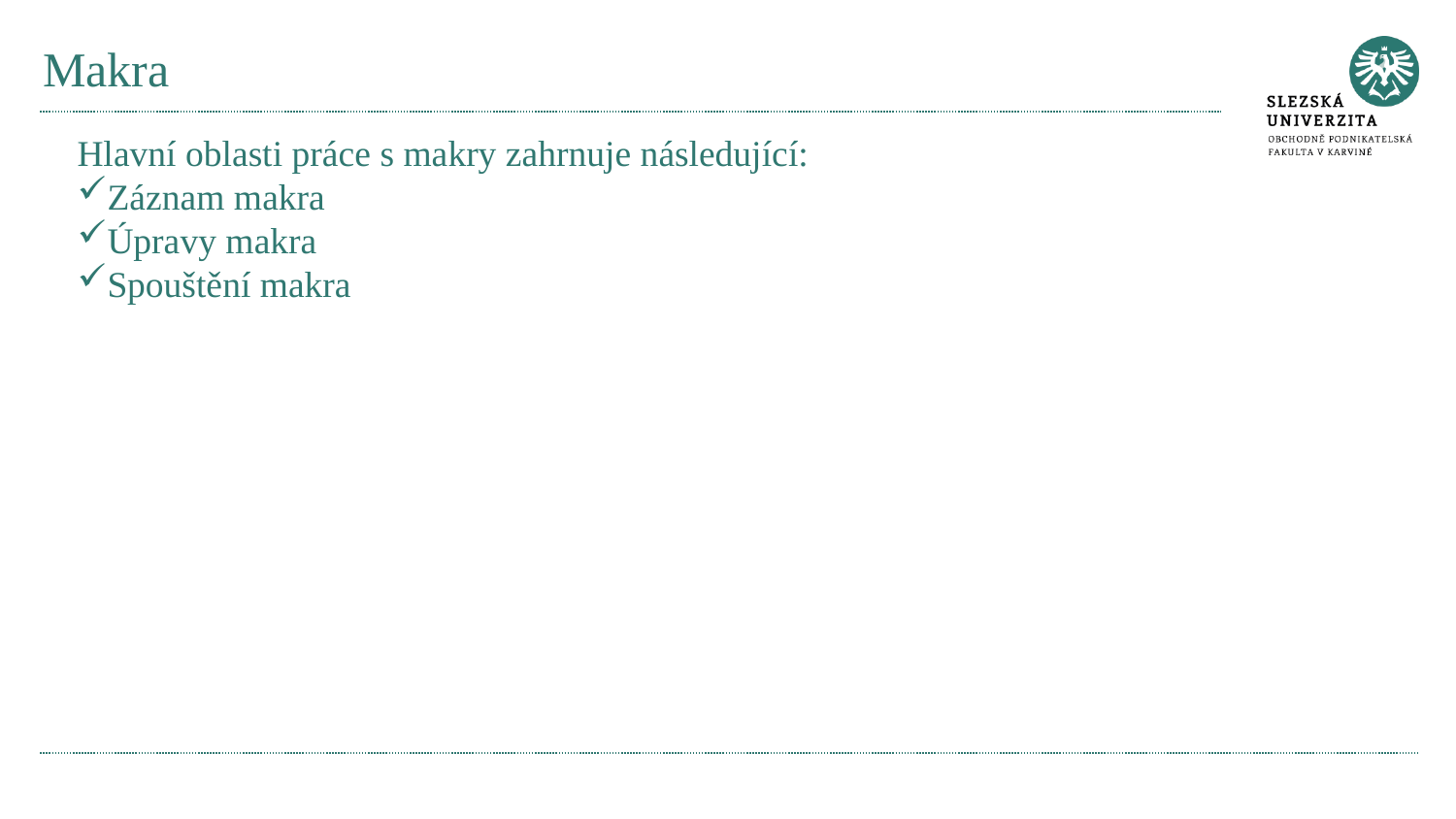

# Makra
Hlavní oblasti práce s makry zahrnuje následující:
Záznam makra
Úpravy makra
Spouštění makra